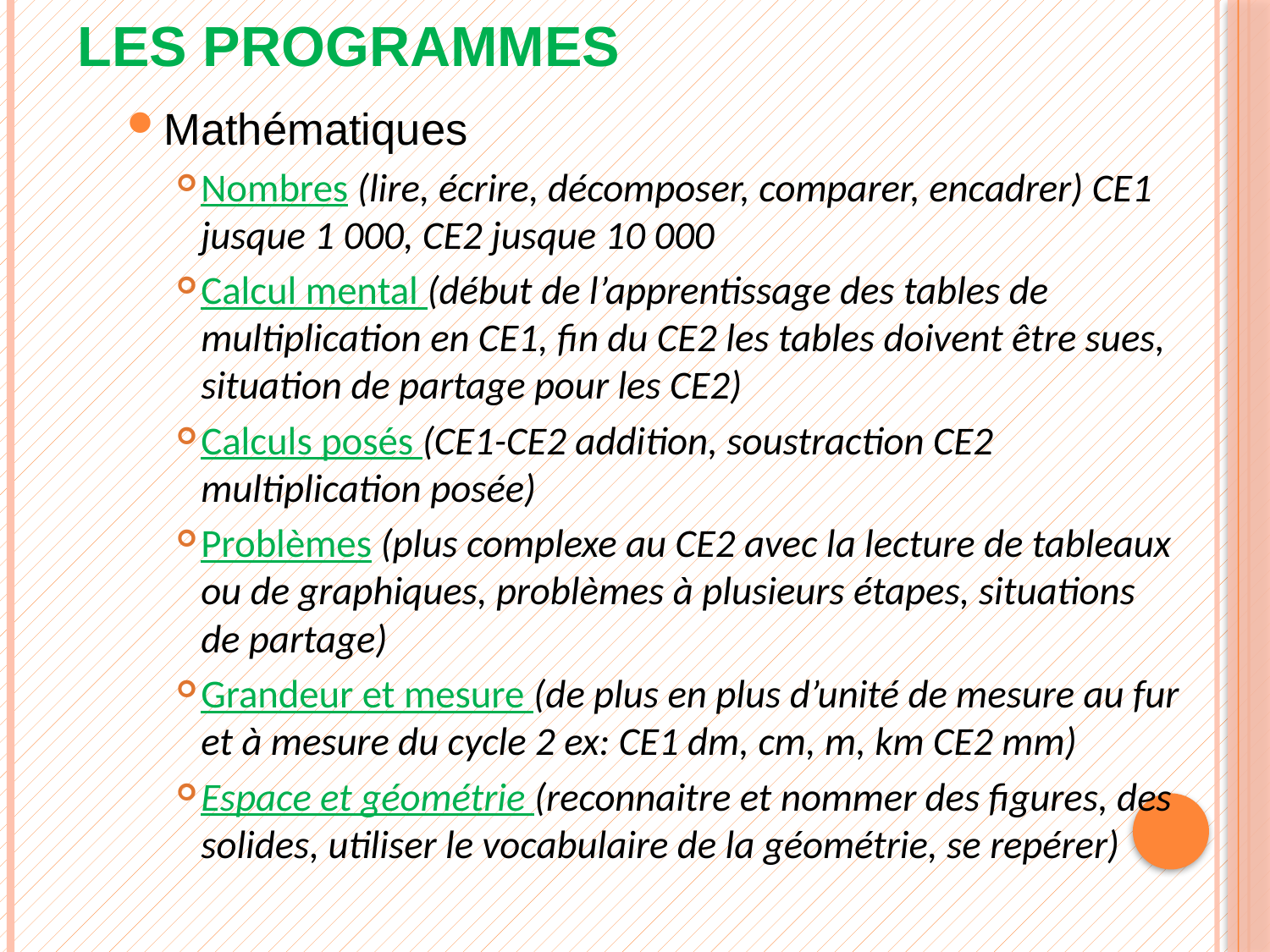

# Les programmes
Mathématiques
Nombres (lire, écrire, décomposer, comparer, encadrer) CE1 jusque 1 000, CE2 jusque 10 000
Calcul mental (début de l’apprentissage des tables de multiplication en CE1, fin du CE2 les tables doivent être sues, situation de partage pour les CE2)
Calculs posés (CE1-CE2 addition, soustraction CE2 multiplication posée)
Problèmes (plus complexe au CE2 avec la lecture de tableaux ou de graphiques, problèmes à plusieurs étapes, situations de partage)
Grandeur et mesure (de plus en plus d’unité de mesure au fur et à mesure du cycle 2 ex: CE1 dm, cm, m, km CE2 mm)
Espace et géométrie (reconnaitre et nommer des figures, des solides, utiliser le vocabulaire de la géométrie, se repérer)